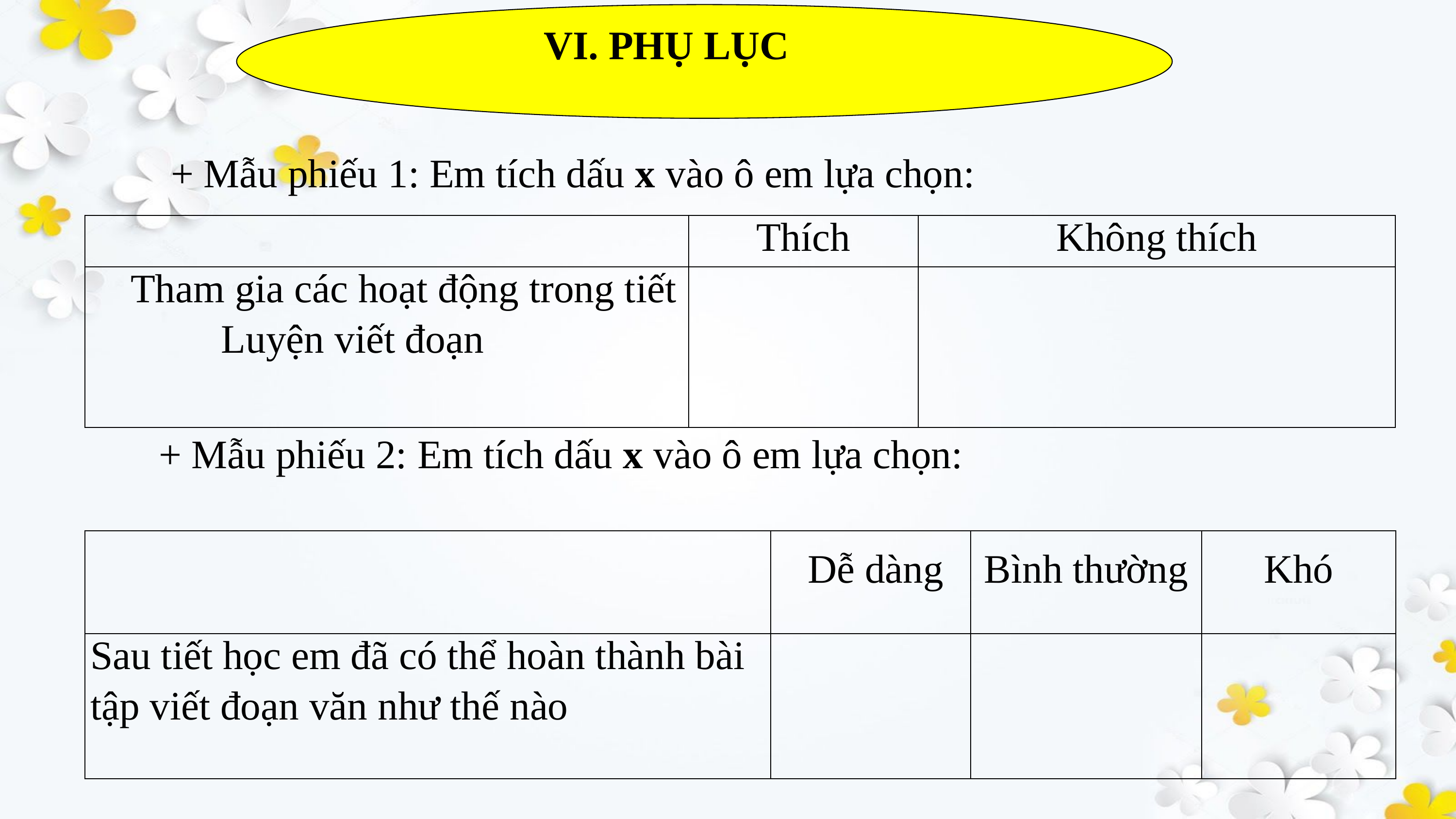

VI. PHỤ LỤC
+ Mẫu phiếu 1: Em tích dấu x vào ô em lựa chọn:
|  | Thích | Không thích |
| --- | --- | --- |
| Tham gia các hoạt động trong tiết Luyện viết đoạn |  |  |
+ Mẫu phiếu 2: Em tích dấu x vào ô em lựa chọn:
|  | Dễ dàng | Bình thường | Khó |
| --- | --- | --- | --- |
| Sau tiết học em đã có thể hoàn thành bài tập viết đoạn văn như thế nào |  |  |  |